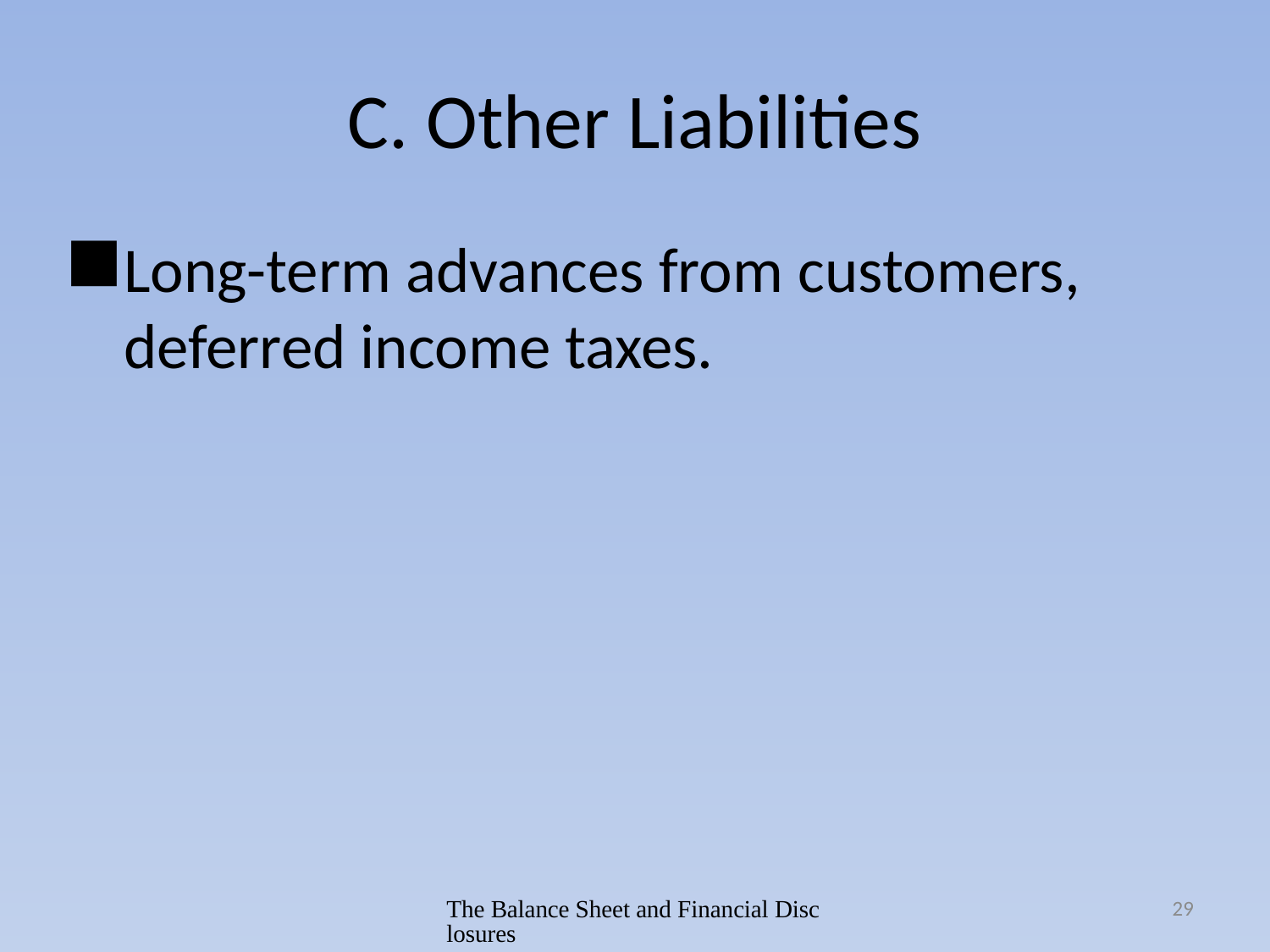

# C. Other Liabilities
Long-term advances from customers, deferred income taxes.
The Balance Sheet and Financial Disclosures
29